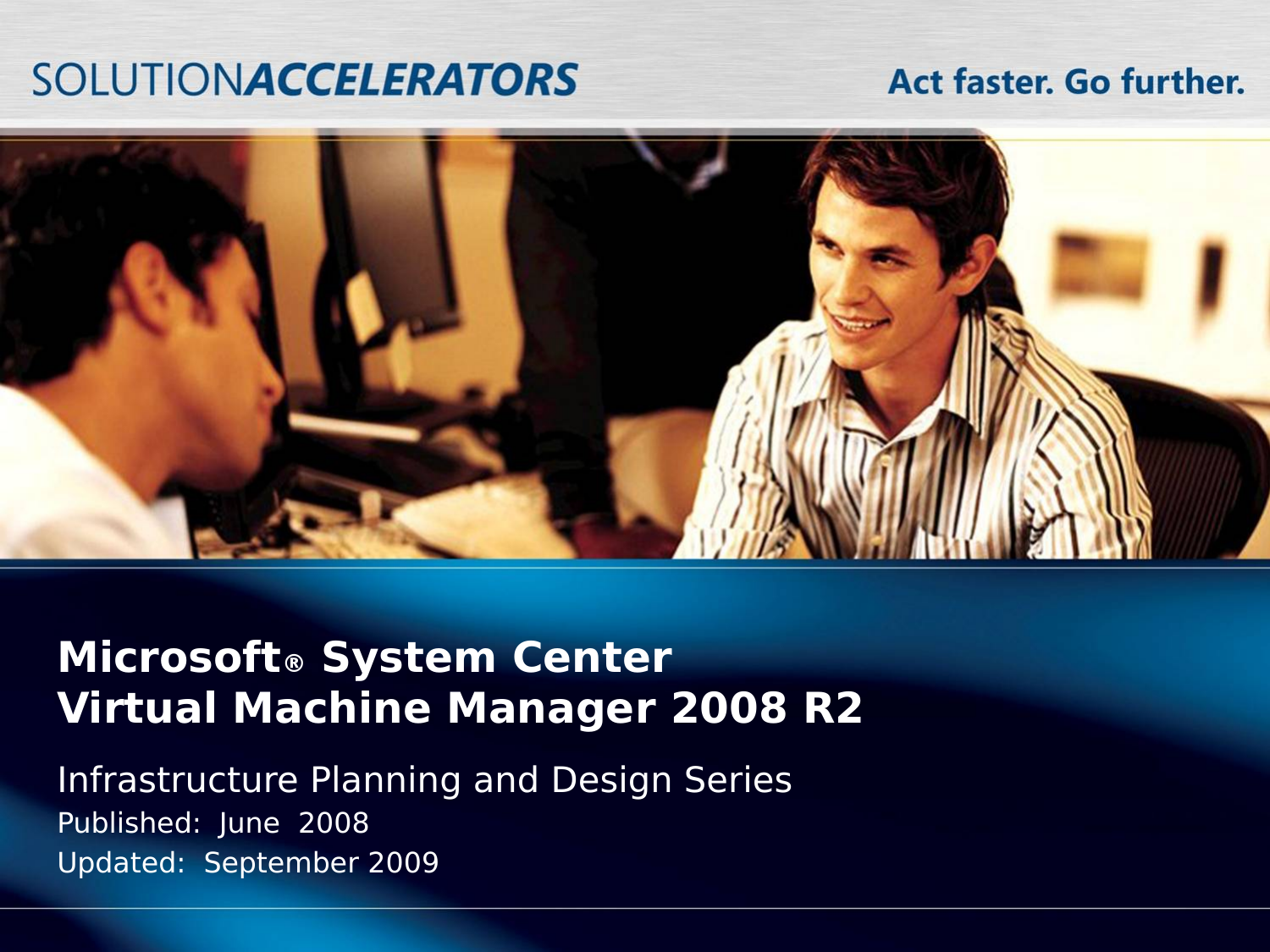

# Microsoft® System Center Virtual Machine Manager 2008 R2
Infrastructure Planning and Design Series
Published:  June  2008
Updated:  September 2009